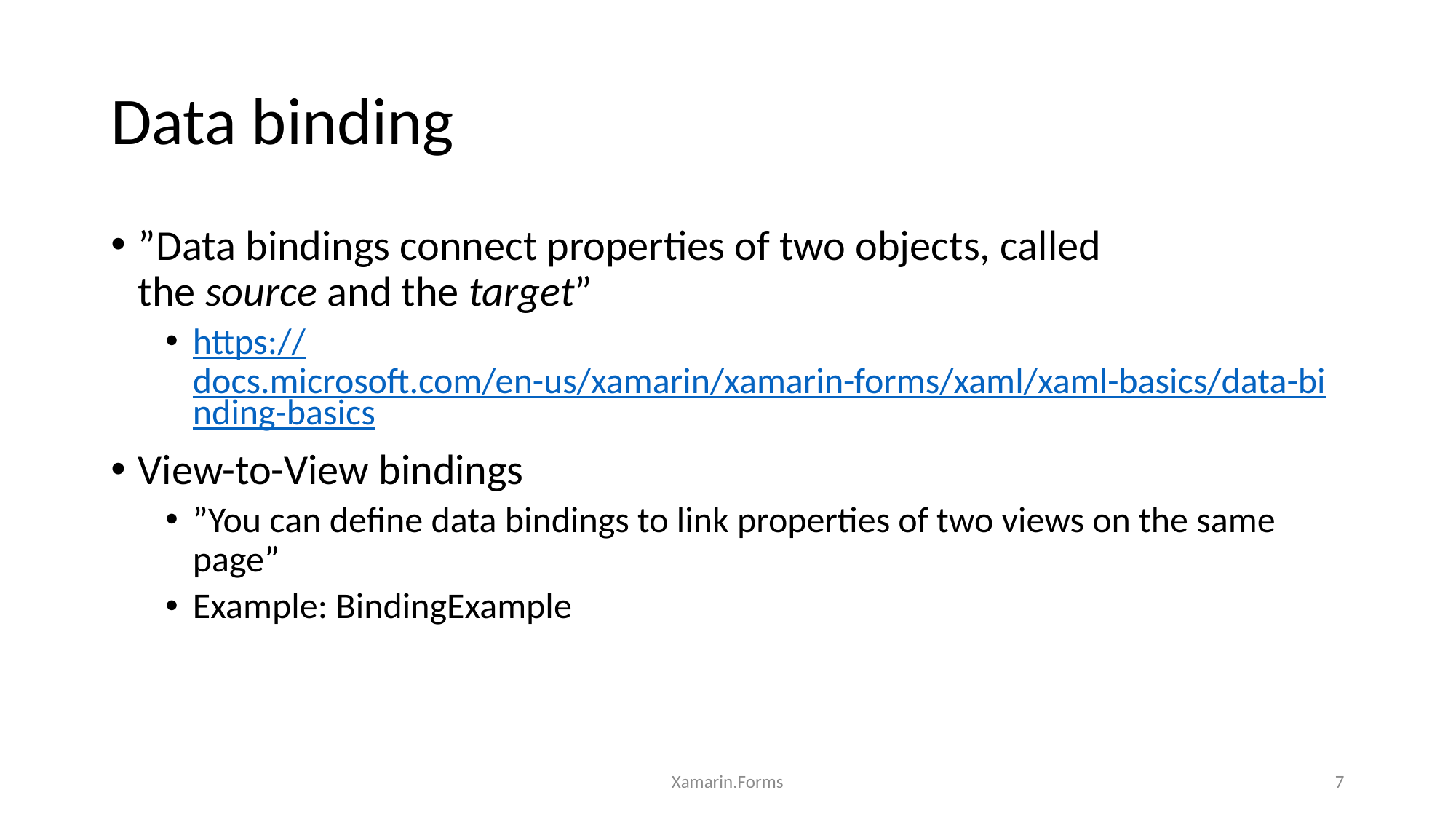

# Data binding
”Data bindings connect properties of two objects, called the source and the target”
https://docs.microsoft.com/en-us/xamarin/xamarin-forms/xaml/xaml-basics/data-binding-basics
View-to-View bindings
”You can define data bindings to link properties of two views on the same page”
Example: BindingExample
Xamarin.Forms
7